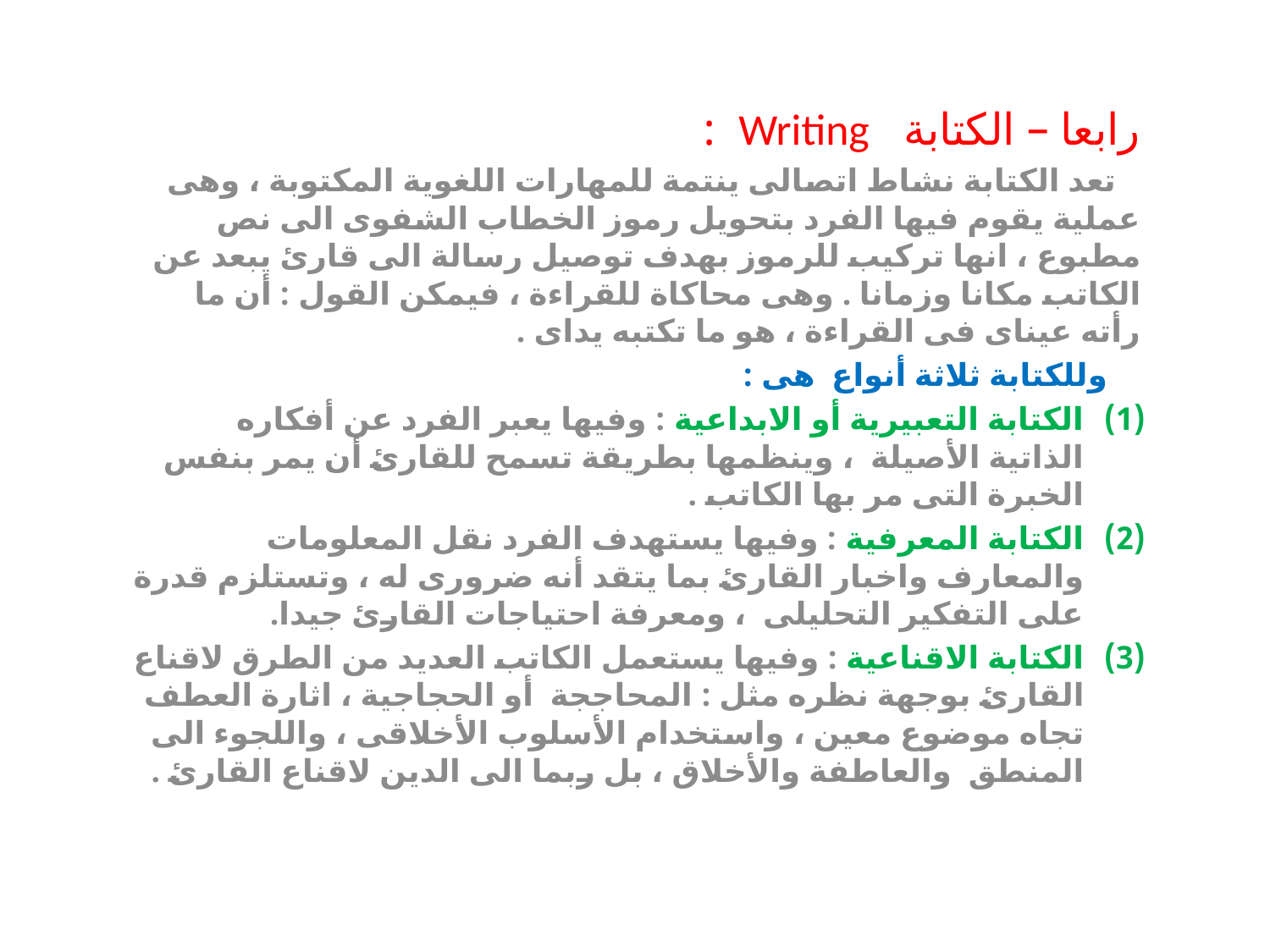

رابعا – الكتابة   Writing  :
   تعد الكتابة نشاط اتصالى ينتمة للمهارات اللغوية المكتوبة ، وهى عملية يقوم فيها الفرد بتحويل رموز الخطاب الشفوى الى نص مطبوع ، انها تركيب للرموز بهدف توصيل رسالة الى قارئ يبعد عن الكاتب مكانا وزمانا . وهى محاكاة للقراءة ، فيمكن القول : أن ما رأته عيناى فى القراءة ، هو ما تكتبه يداى .
    وللكتابة ثلاثة أنواع  هى :
الكتابة التعبيرية أو الابداعية : وفيها يعبر الفرد عن أفكاره  الذاتية الأصيلة  ، وينظمها بطريقة تسمح للقارئ أن يمر بنفس الخبرة التى مر بها الكاتب .
الكتابة المعرفية : وفيها يستهدف الفرد نقل المعلومات والمعارف واخبار القارئ بما يتقد أنه ضرورى له ، وتستلزم قدرة على التفكير التحليلى  ، ومعرفة احتياجات القارئ جيدا.
الكتابة الاقناعية : وفيها يستعمل الكاتب العديد من الطرق لاقناع القارئ بوجهة نظره مثل : المحاججة  أو الحجاجية ، اثارة العطف تجاه موضوع معين ، واستخدام الأسلوب الأخلاقى ، واللجوء الى المنطق  والعاطفة والأخلاق ، بل ربما الى الدين لاقناع القارئ .